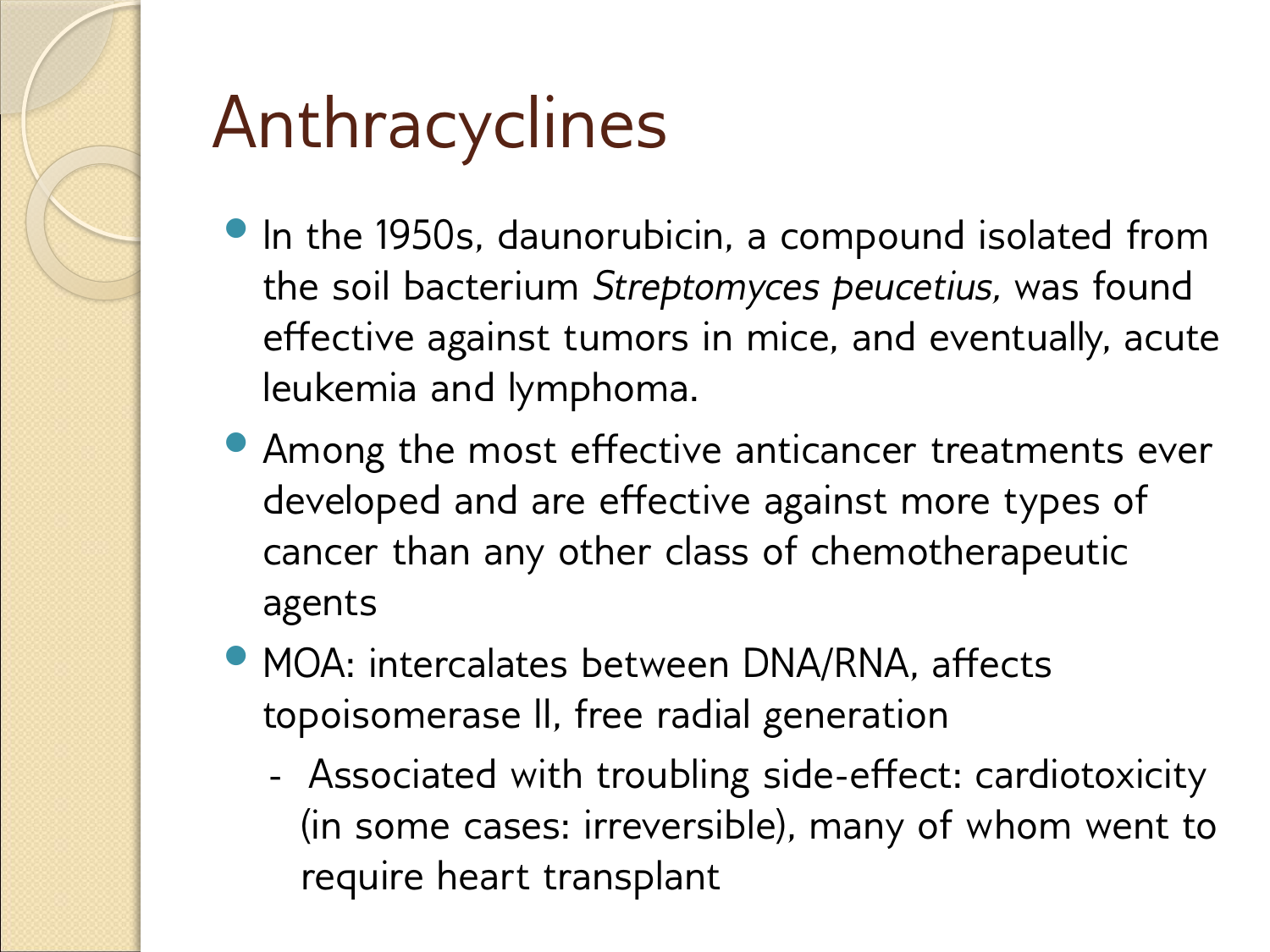

# Anthracyclines
In the 1950s, daunorubicin, a compound isolated from the soil bacterium Streptomyces peucetius, was found effective against tumors in mice, and eventually, acute leukemia and lymphoma.
Among the most effective anticancer treatments ever developed and are effective against more types of cancer than any other class of chemotherapeutic agents
MOA: intercalates between DNA/RNA, affects topoisomerase II, free radial generation
-  Associated with troubling side-effect: cardiotoxicity (in some cases: irreversible), many of whom went to require heart transplant